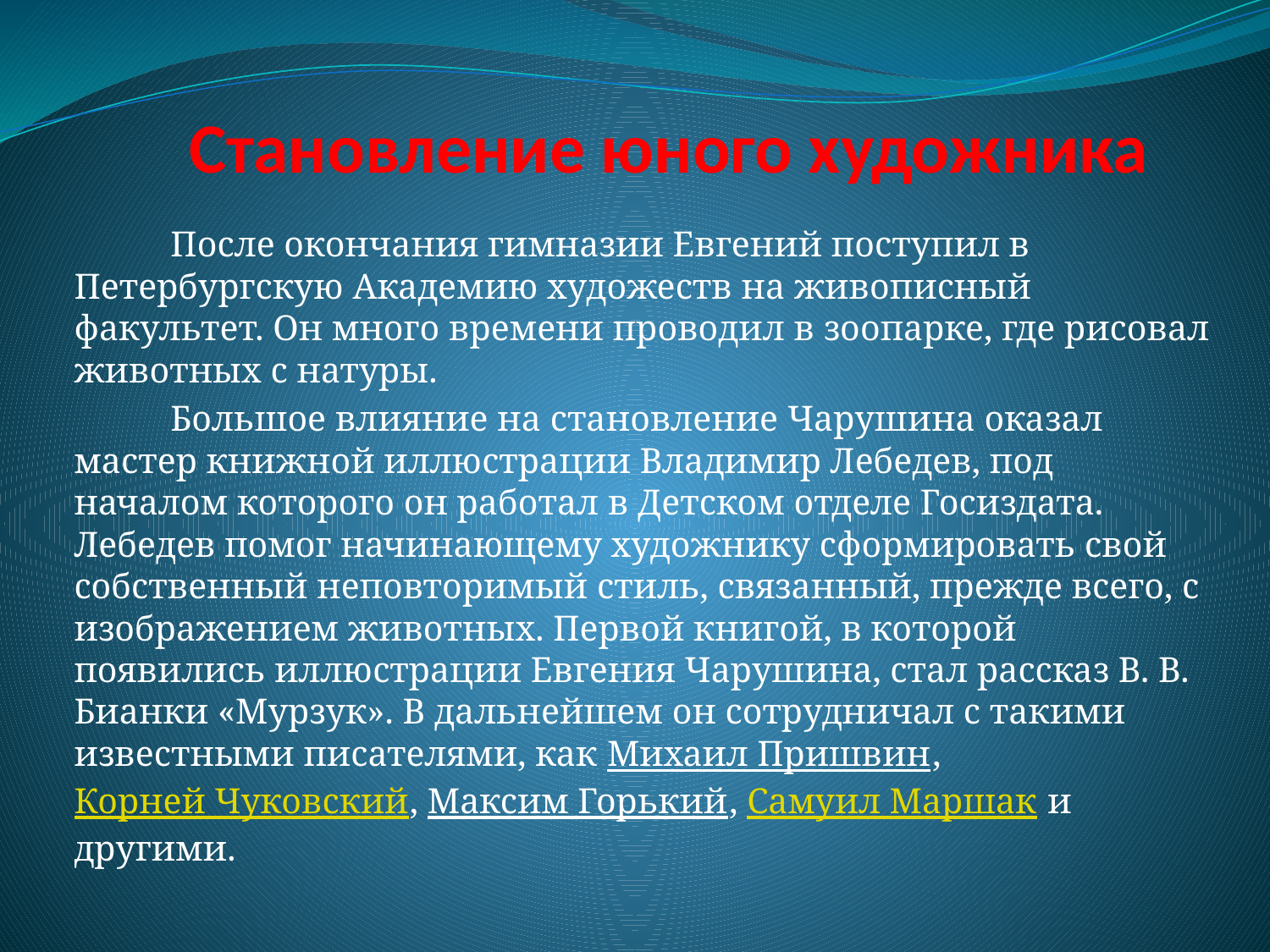

# Становление юного художника
	После окончания гимназии Евгений поступил в Петербургскую Академию художеств на живописный факультет. Он много времени проводил в зоопарке, где рисовал животных с натуры.
	Большое влияние на становление Чарушина оказал мастер книжной иллюстрации Владимир Лебедев, под началом которого он работал в Детском отделе Госиздата. Лебедев помог начинающему художнику сформировать свой собственный неповторимый стиль, связанный, прежде всего, с изображением животных. Первой книгой, в которой появились иллюстрации Евгения Чарушина, стал рассказ В. В. Бианки «Мурзук». В дальнейшем он сотрудничал с такими известными писателями, как Михаил Пришвин, Корней Чуковский, Максим Горький, Самуил Маршак и другими.